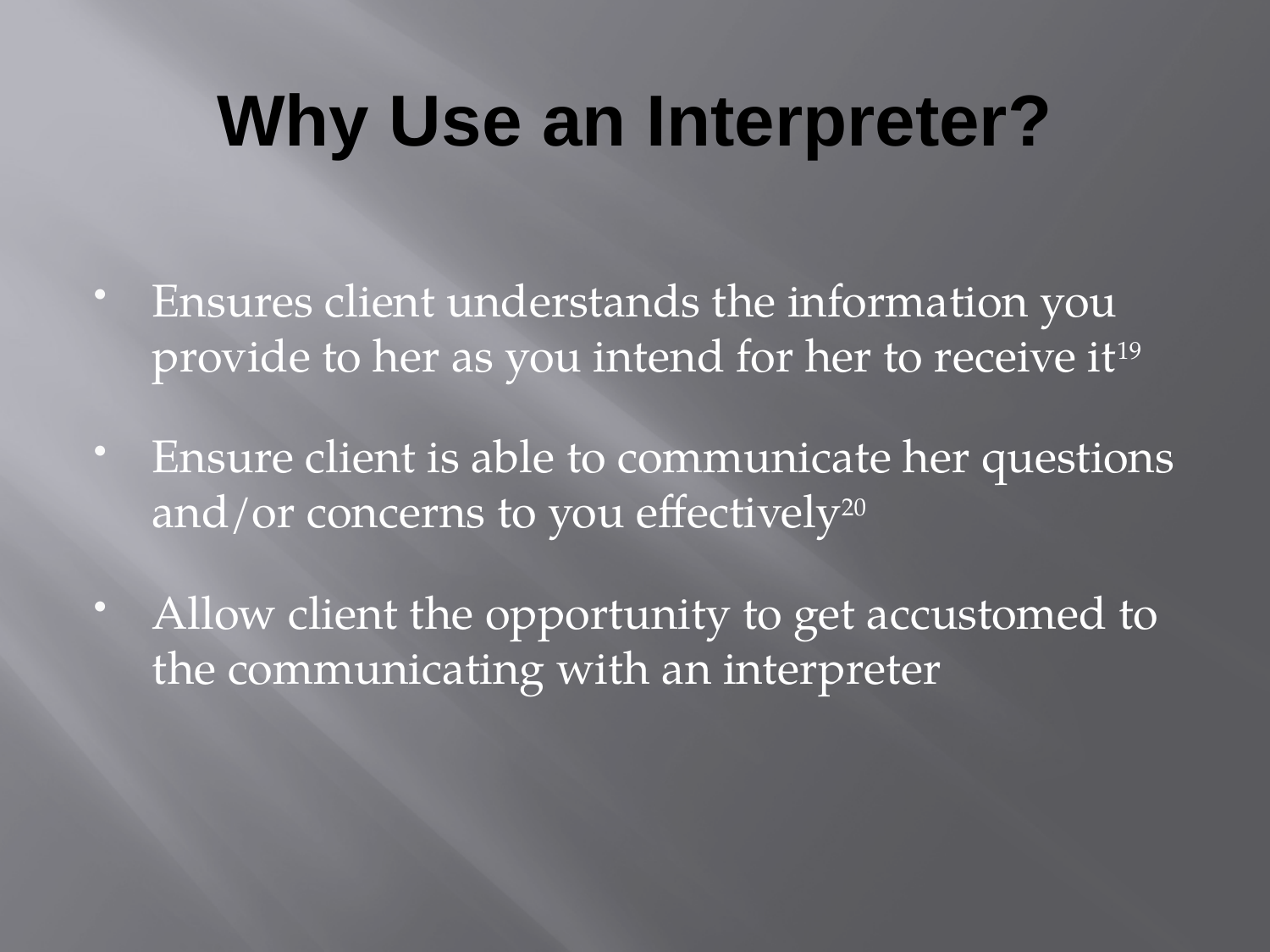

# Why Use an Interpreter?
Ensures client understands the information you provide to her as you intend for her to receive it19

Ensure client is able to communicate her questions and/or concerns to you effectively20

Allow client the opportunity to get accustomed to the communicating with an interpreter